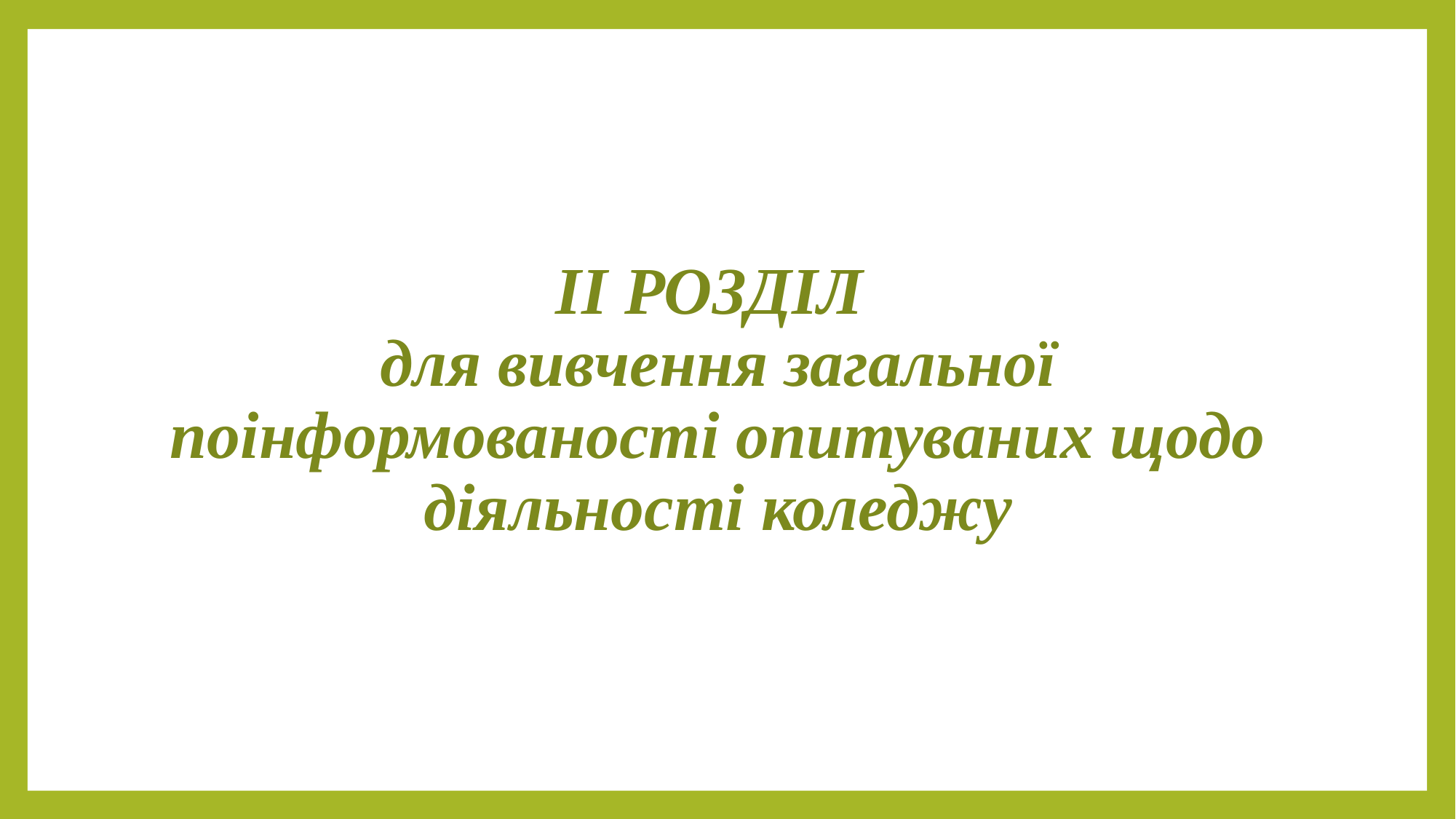

# ІІ РОЗДІЛ для вивчення загальної поінформованості опитуваних щодо діяльності коледжу